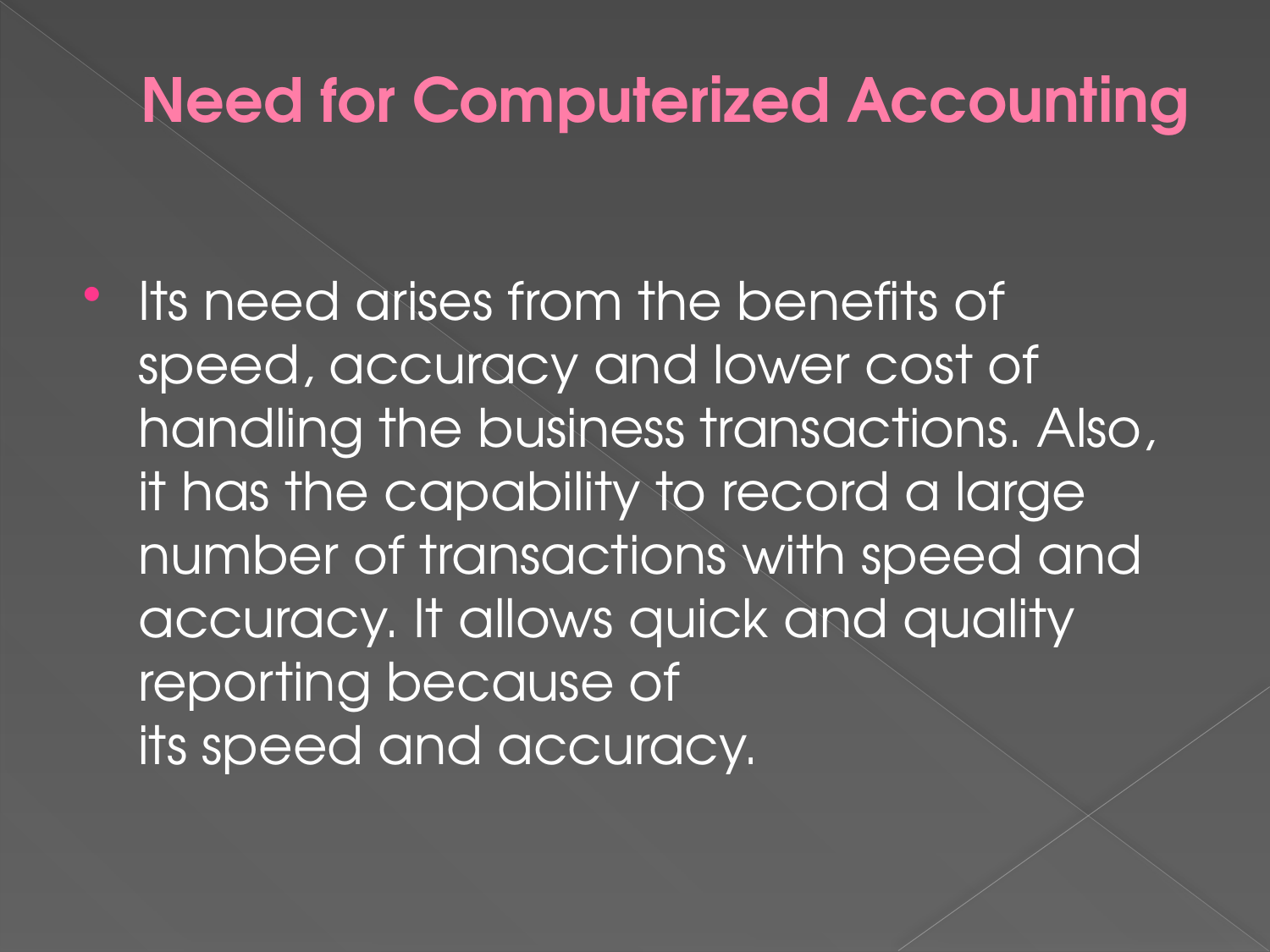

# Need for Computerized Accounting
Its need arises from the benefits of speed, accuracy and lower cost of handling the business transactions. Also, it has the capability to record a large number of transactions with speed and accuracy. It allows quick and quality reporting because of its speed and accuracy.